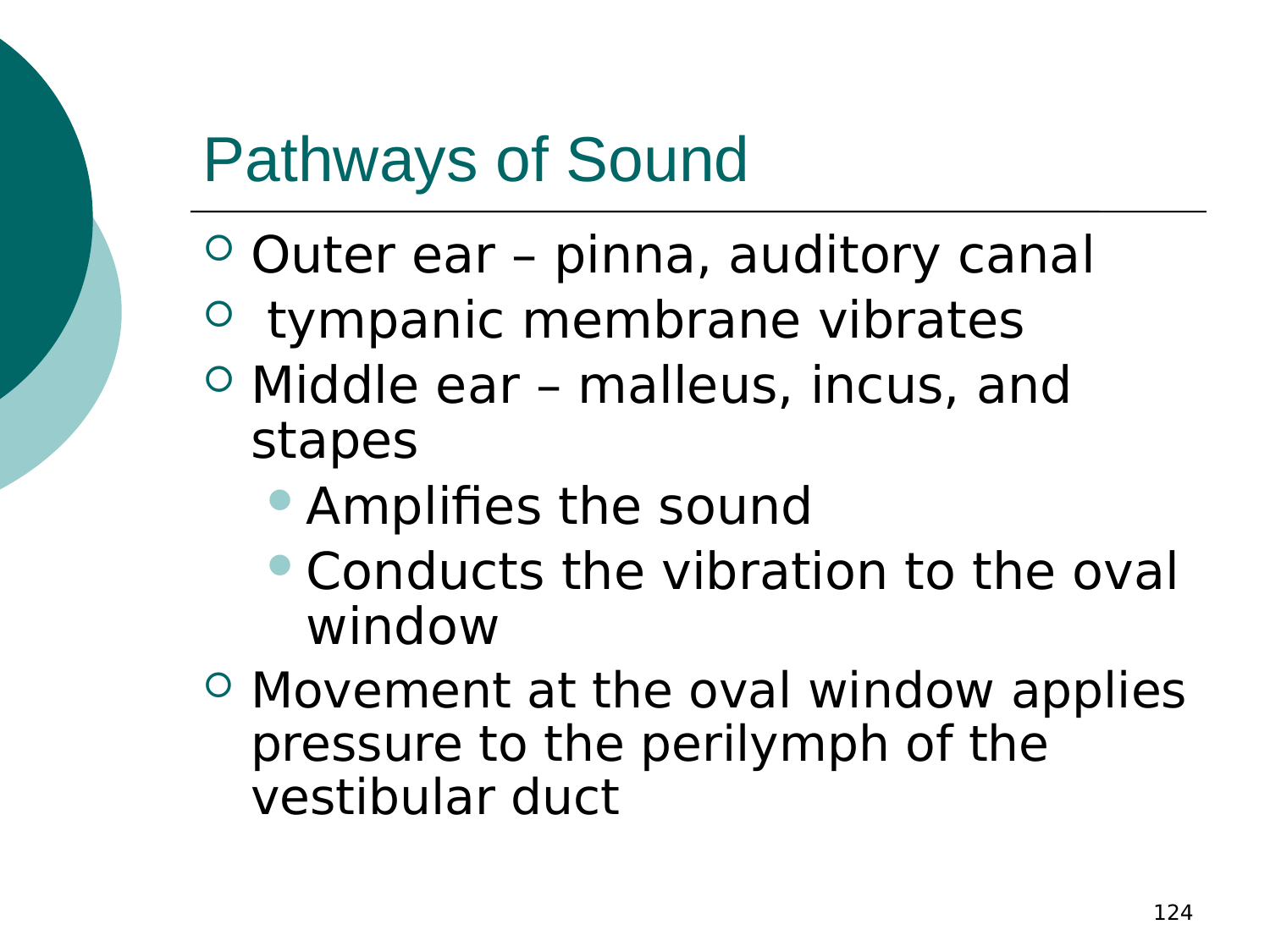

# Pathways of Sound
Outer ear – pinna, auditory canal
 tympanic membrane vibrates
Middle ear – malleus, incus, and stapes
Amplifies the sound
Conducts the vibration to the oval window
Movement at the oval window applies pressure to the perilymph of the vestibular duct
124